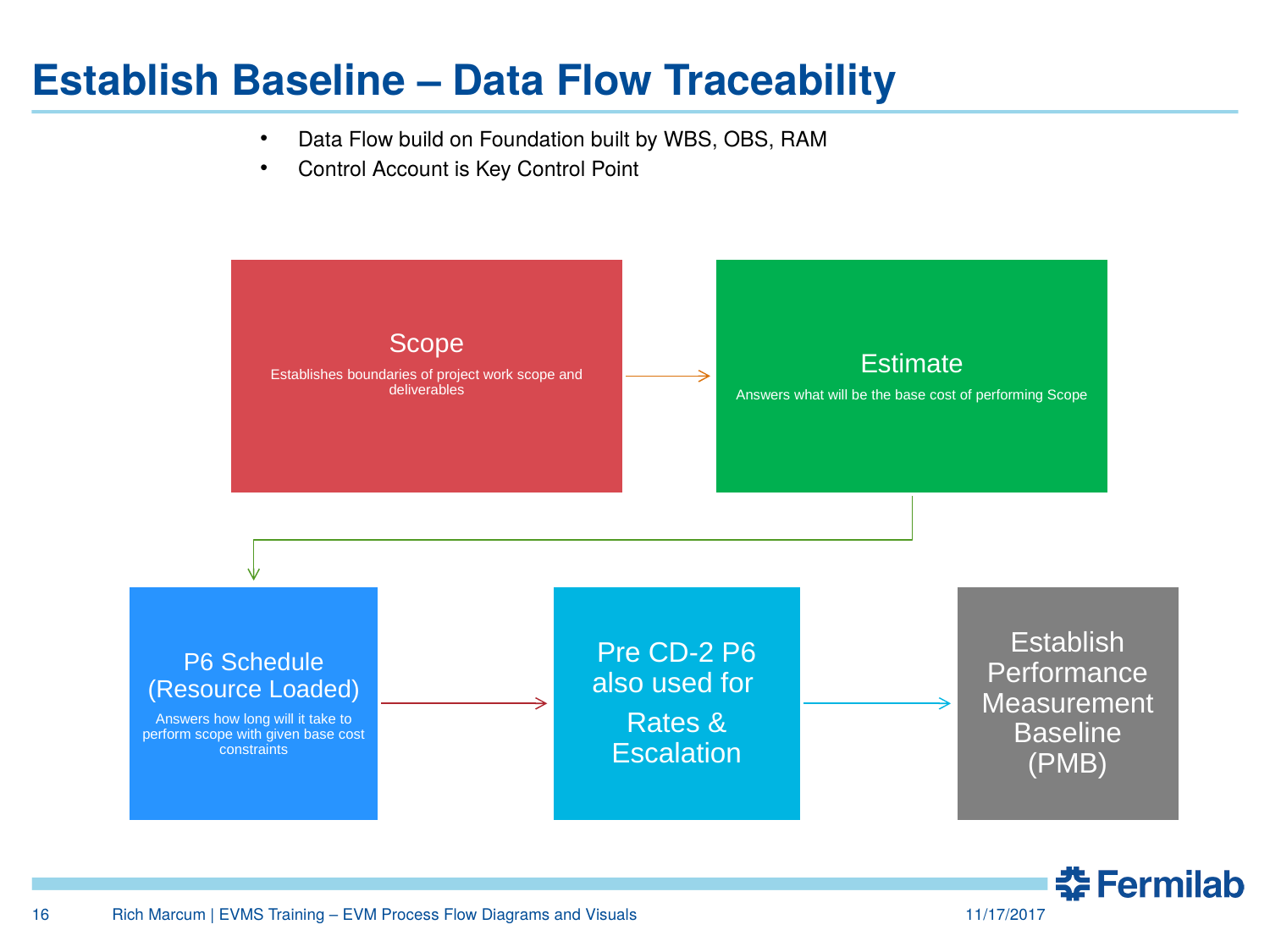

# Establish Baseline – Data Flow Traceability
Data Flow build on Foundation built by WBS, OBS, RAM
Control Account is Key Control Point

Scope
Establishes boundaries of project work scope and deliverables

Estimate
Answers what will be the base cost of performing Scope

P6 Schedule (Resource Loaded)
Answers how long will it take to perform scope with given base cost constraints

Pre CD-2 P6 also used for
Rates & Escalation
Establish Performance Measurement Baseline (PMB)
16
Rich Marcum | EVMS Training – EVM Process Flow Diagrams and Visuals
11/17/2017